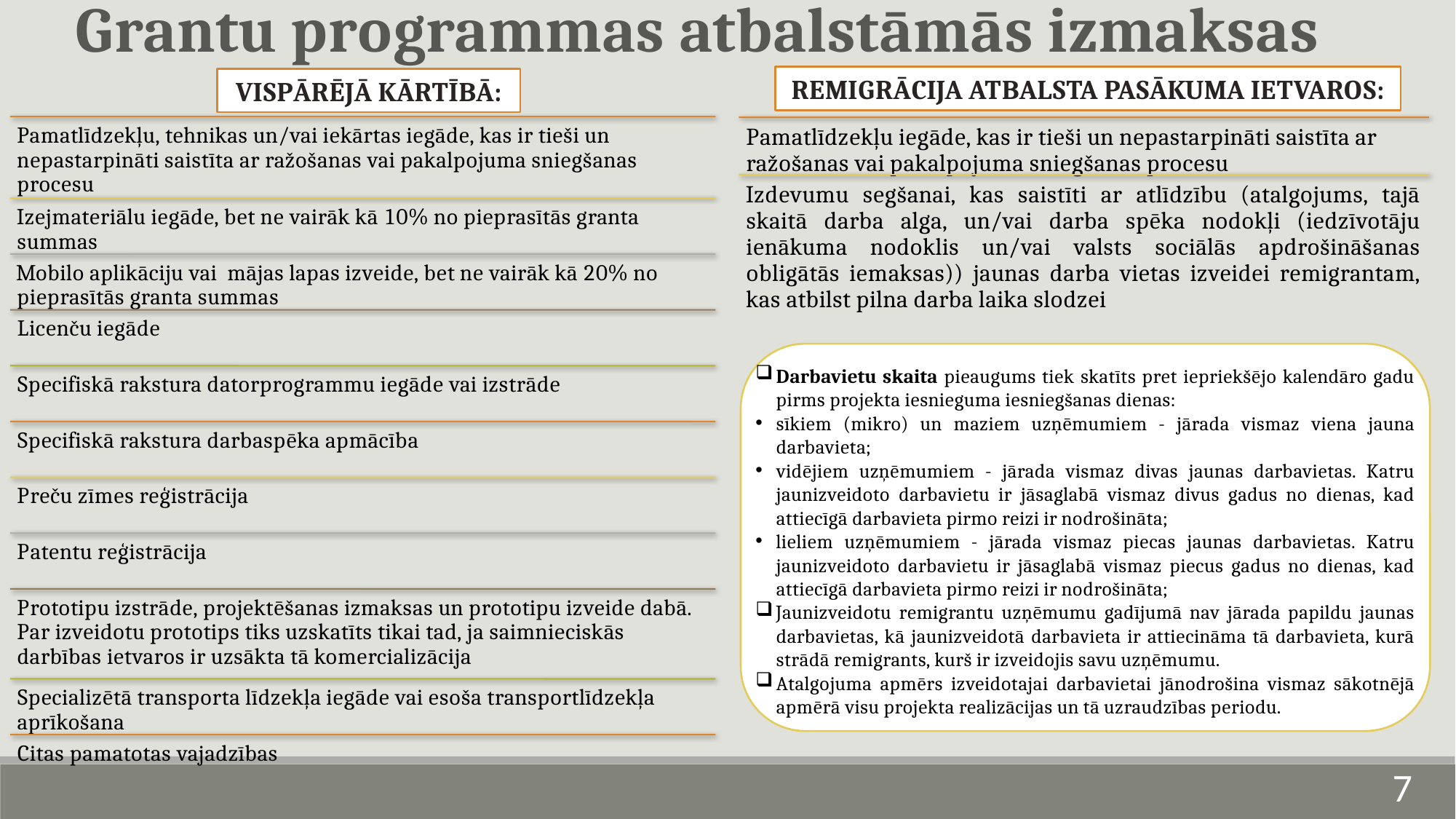

Grantu programmas atbalstāmās izmaksas
REMIGRĀCIJA ATBALSTA PASĀKUMA IETVAROS:
VISPĀRĒJĀ KĀRTĪBĀ:
Pamatlīdzekļu, tehnikas un/vai iekārtas iegāde, kas ir tieši un nepastarpināti saistīta ar ražošanas vai pakalpojuma sniegšanas procesu
Izejmateriālu iegāde, bet ne vairāk kā 10% no pieprasītās granta summas
Mobilo aplikāciju vai  mājas lapas izveide, bet ne vairāk kā 20% no pieprasītās granta summas
Licenču iegāde
Specifiskā rakstura datorprogrammu iegāde vai izstrāde
Specifiskā rakstura darbaspēka apmācība
Preču zīmes reģistrācija
Patentu reģistrācija
Prototipu izstrāde, projektēšanas izmaksas un prototipu izveide dabā. Par izveidotu prototips tiks uzskatīts tikai tad, ja saimnieciskās darbības ietvaros ir uzsākta tā komercializācija
Specializētā transporta līdzekļa iegāde vai esoša transportlīdzekļa aprīkošana
Citas pamatotas vajadzības
Pamatlīdzekļu iegāde, kas ir tieši un nepastarpināti saistīta ar ražošanas vai pakalpojuma sniegšanas procesu
Izdevumu segšanai, kas saistīti ar atlīdzību (atalgojums, tajā skaitā darba alga, un/vai darba spēka nodokļi (iedzīvotāju ienākuma nodoklis un/vai valsts sociālās apdrošināšanas obligātās iemaksas)) jaunas darba vietas izveidei remigrantam, kas atbilst pilna darba laika slodzei

Darbavietu skaita pieaugums tiek skatīts pret iepriekšējo kalendāro gadu pirms projekta iesnieguma iesniegšanas dienas:
sīkiem (mikro) un maziem uzņēmumiem - jārada vismaz viena jauna darbavieta;
vidējiem uzņēmumiem - jārada vismaz divas jaunas darbavietas. Katru jaunizveidoto darbavietu ir jāsaglabā vismaz divus gadus no dienas, kad attiecīgā darbavieta pirmo reizi ir nodrošināta;
lieliem uzņēmumiem - jārada vismaz piecas jaunas darbavietas. Katru jaunizveidoto darbavietu ir jāsaglabā vismaz piecus gadus no dienas, kad attiecīgā darbavieta pirmo reizi ir nodrošināta;
Jaunizveidotu remigrantu uzņēmumu gadījumā nav jārada papildu jaunas darbavietas, kā jaunizveidotā darbavieta ir attiecināma tā darbavieta, kurā strādā remigrants, kurš ir izveidojis savu uzņēmumu.
Atalgojuma apmērs izveidotajai darbavietai jānodrošina vismaz sākotnējā apmērā visu projekta realizācijas un tā uzraudzības periodu.
7